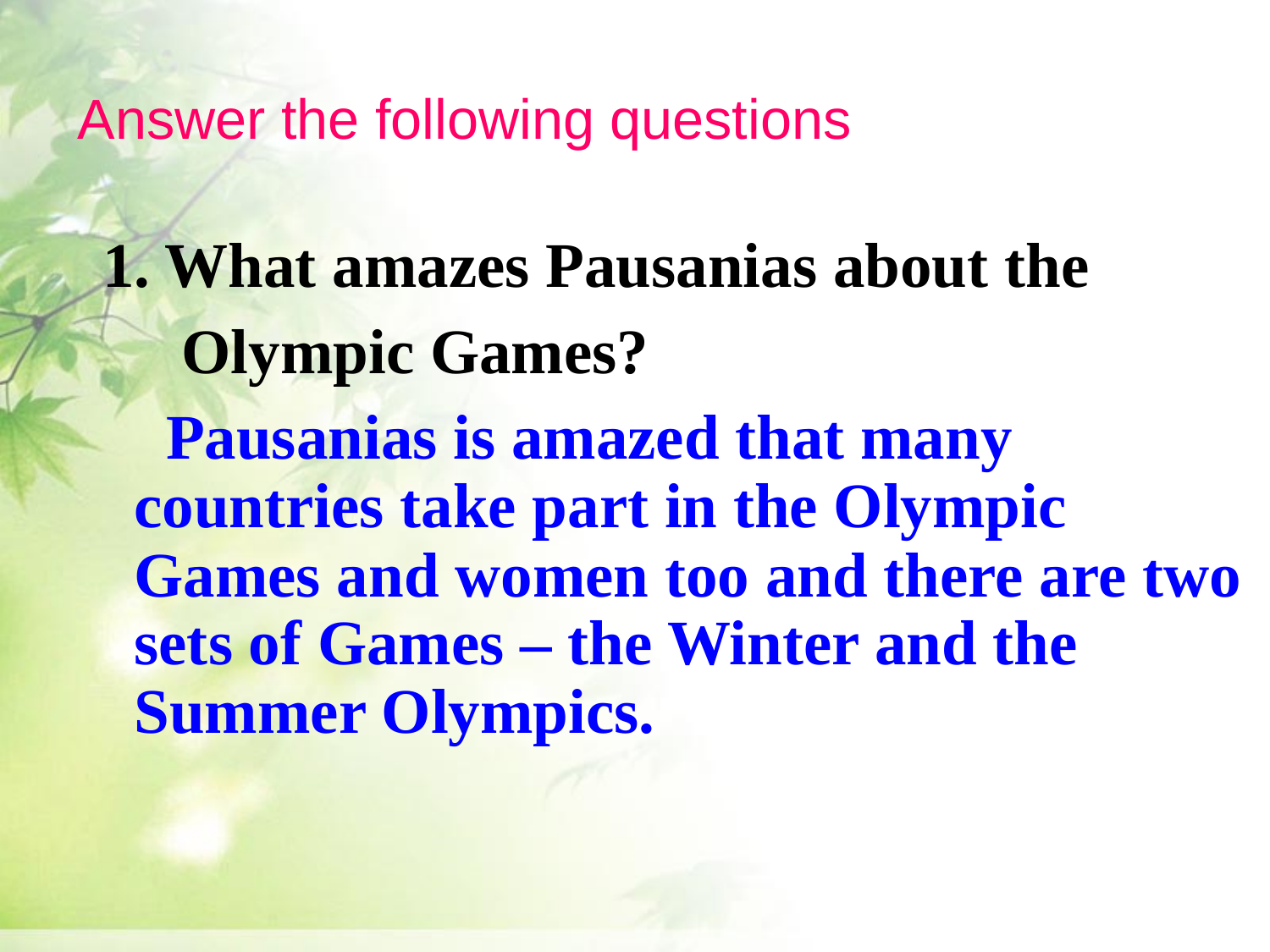

Answer the following questions
1. What amazes Pausanias about the
     Olympic Games?
    Pausanias is amazed that many countries take part in the Olympic Games and women too and there are two sets of Games – the Winter and the Summer Olympics.